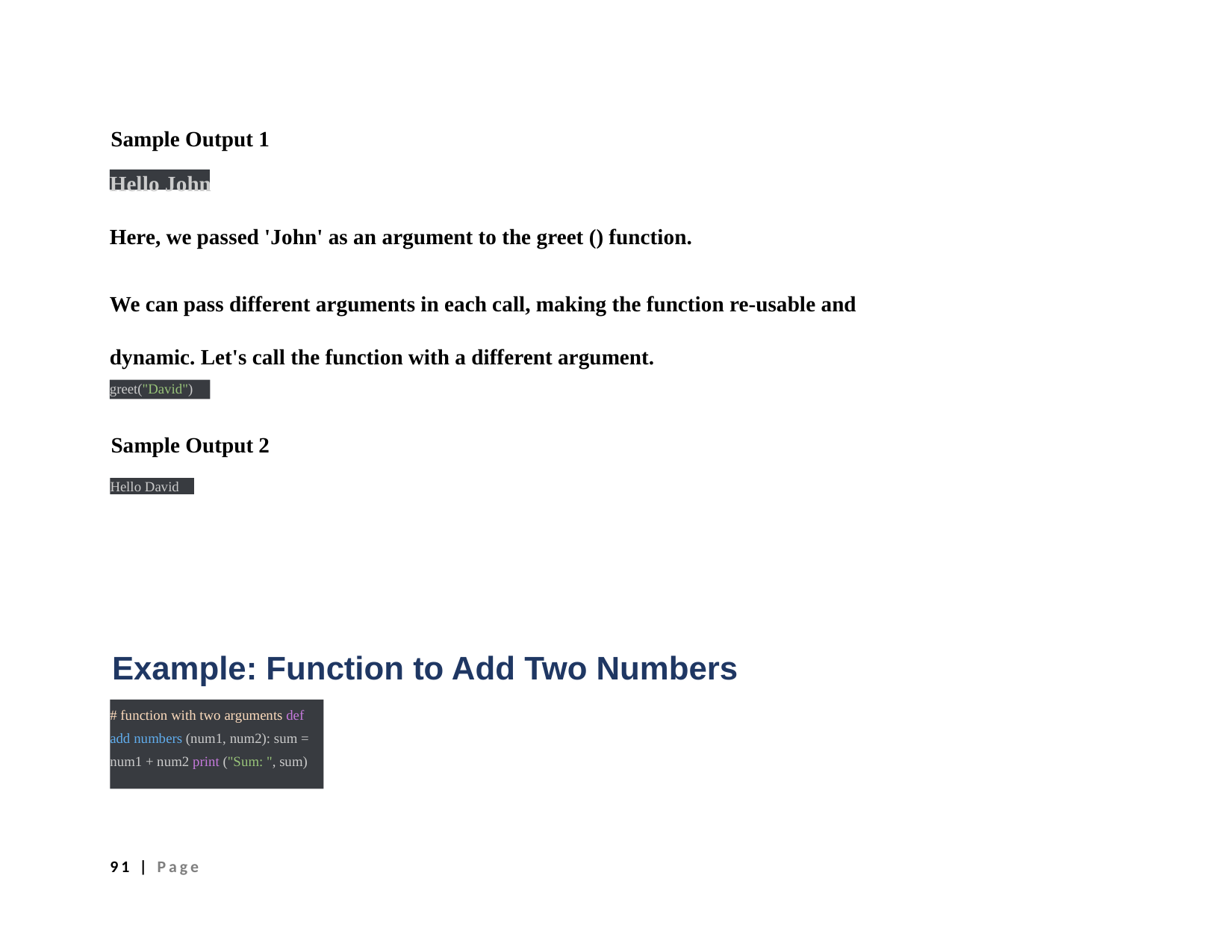

Sample Output 1
Hello John
Here, we passed 'John' as an argument to the greet () function.
We can pass different arguments in each call, making the function re-usable and dynamic. Let's call the function with a different argument.
greet("David")
Sample Output 2
Hello David
Example: Function to Add Two Numbers
# function with two arguments def add numbers (num1, num2): sum = num1 + num2 print ("Sum: ", sum)
91 | Page